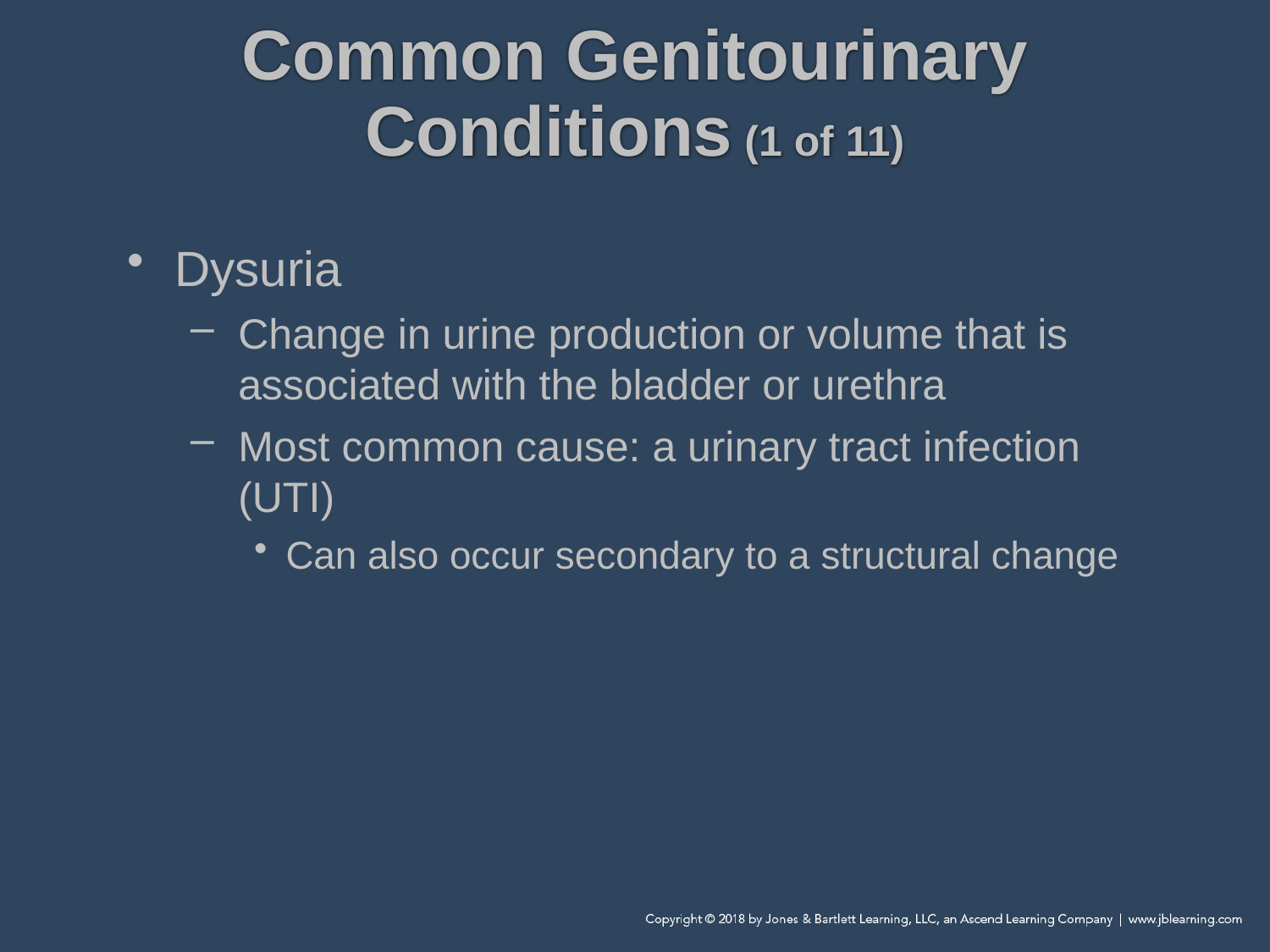

# Common Genitourinary Conditions (1 of 11)
Dysuria
Change in urine production or volume that is associated with the bladder or urethra
Most common cause: a urinary tract infection (UTI)
Can also occur secondary to a structural change